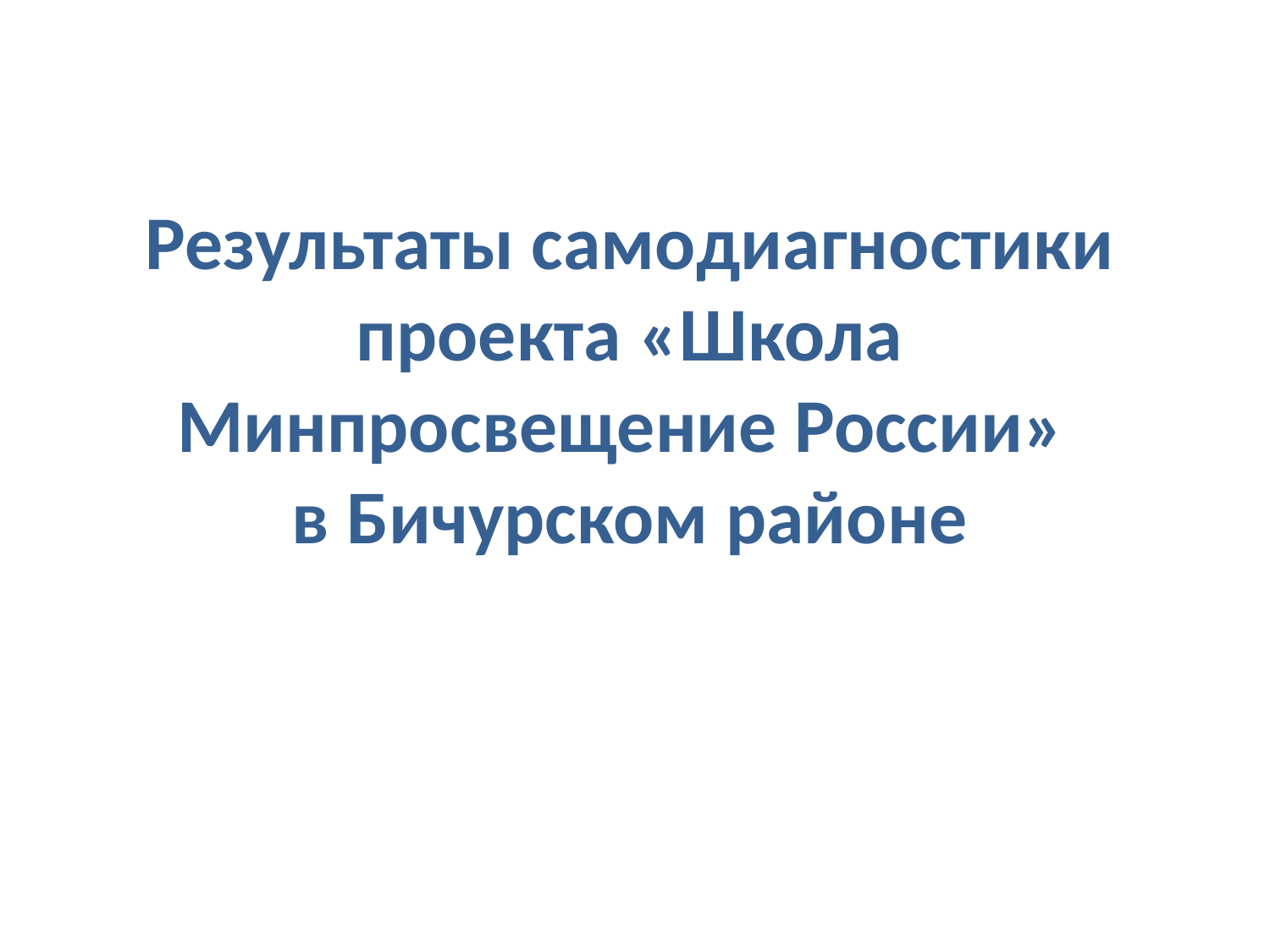

# Результаты самодиагностики проекта «Школа Минпросвещение России» в Бичурском районе